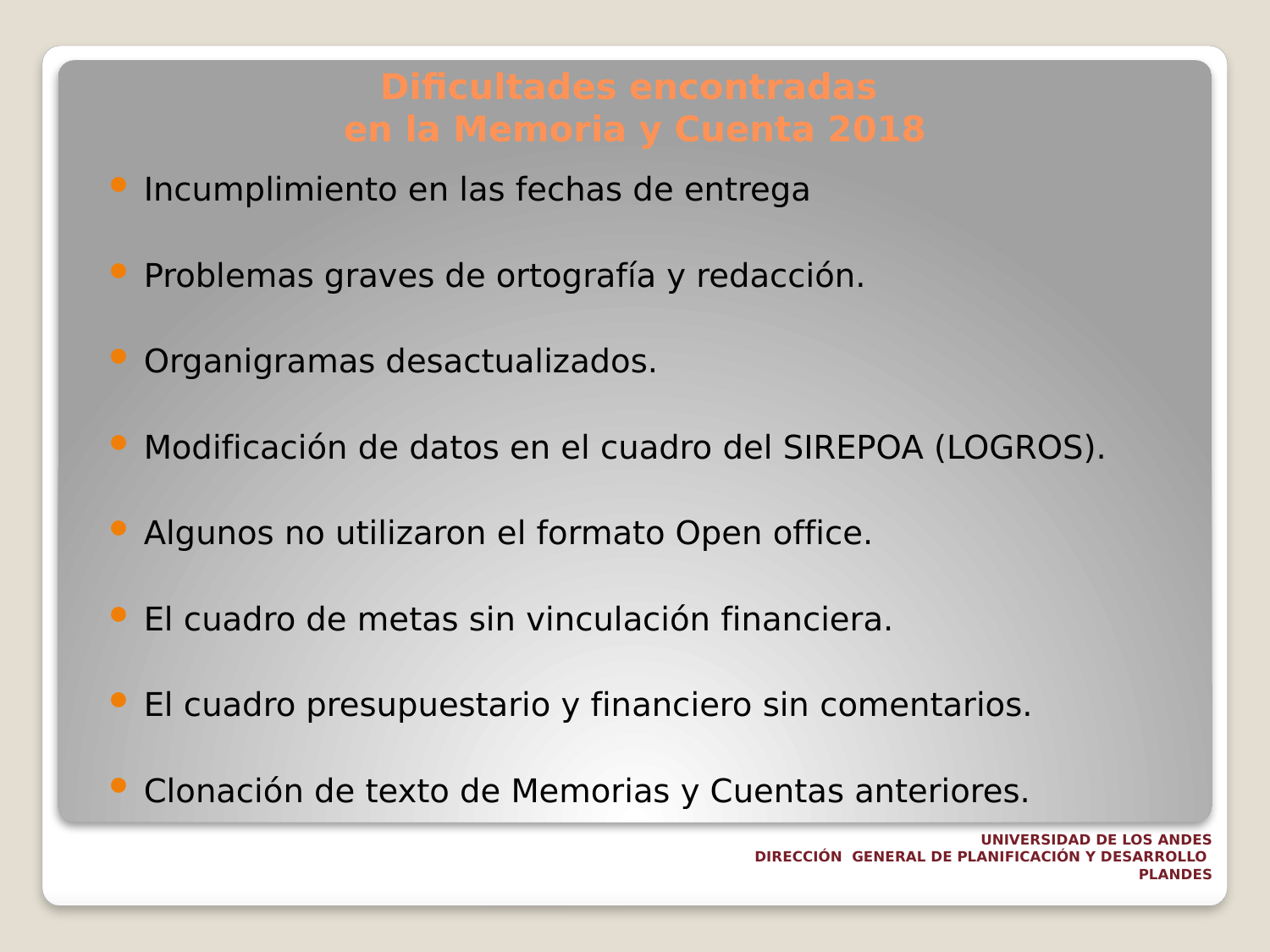

Dificultades encontradas
en la Memoria y Cuenta 2018

Incumplimiento en las fechas de entrega

Problemas graves de ortografía y redacción.

Organigramas desactualizados.

Modificación de datos en el cuadro del SIREPOA (LOGROS).

Algunos no utilizaron el formato Open office.

El cuadro de metas sin vinculación financiera.

El cuadro presupuestario y financiero sin comentarios.

Clonación de texto de Memorias y Cuentas anteriores.

UNIVERSIDAD DE LOS ANDES
DIRECCIÓN  GENERAL DE PLANIFICACIÓN Y DESARROLLO
PLANDES